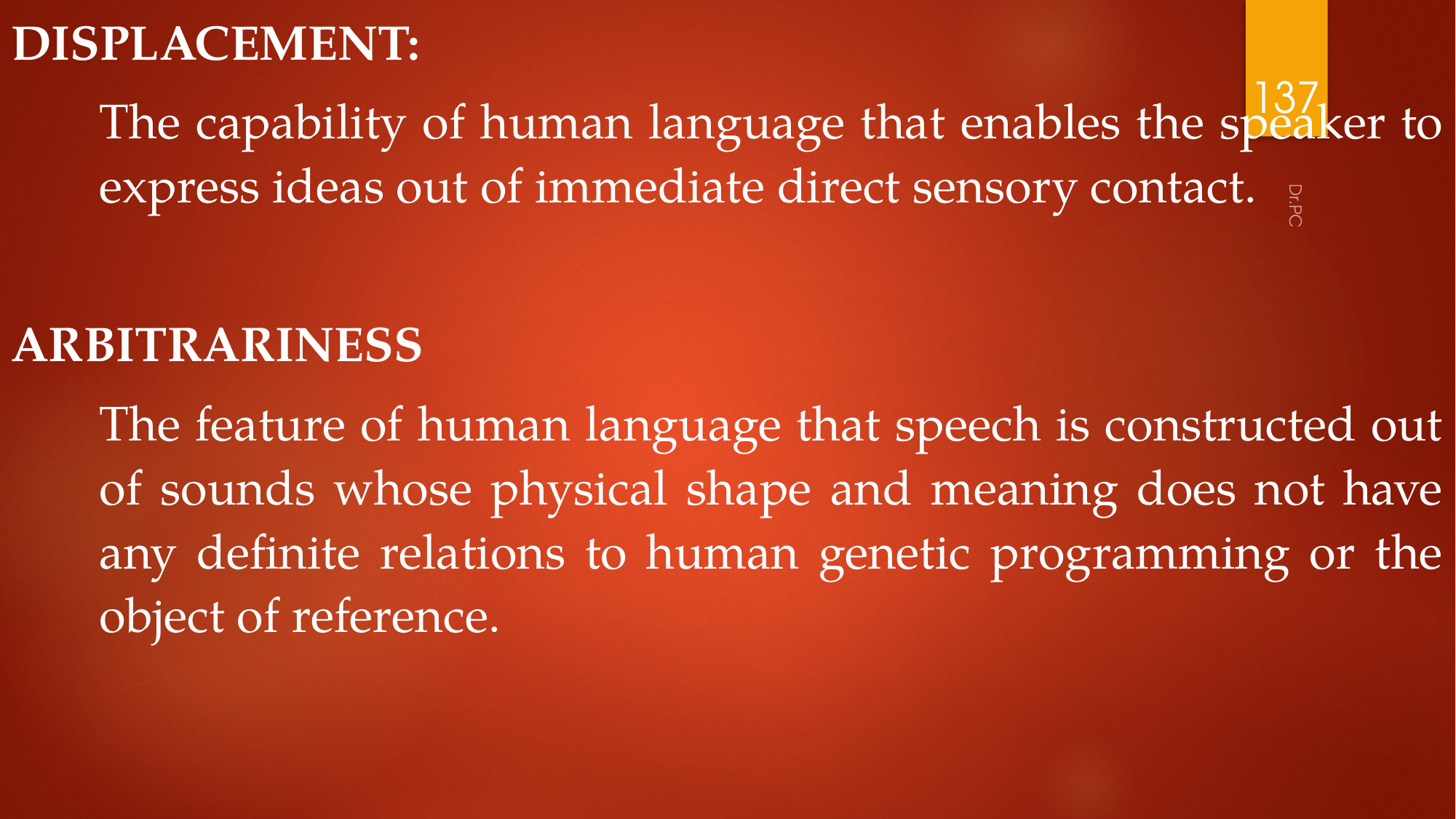

DISPLACEMENT:
	The capability of human language that enables the speaker to express ideas out of immediate direct sensory contact.

ARBITRARINESS
	The feature of human language that speech is constructed out of sounds whose physical shape and meaning does not have any definite relations to human genetic programming or the object of reference.

137
Dr.PC